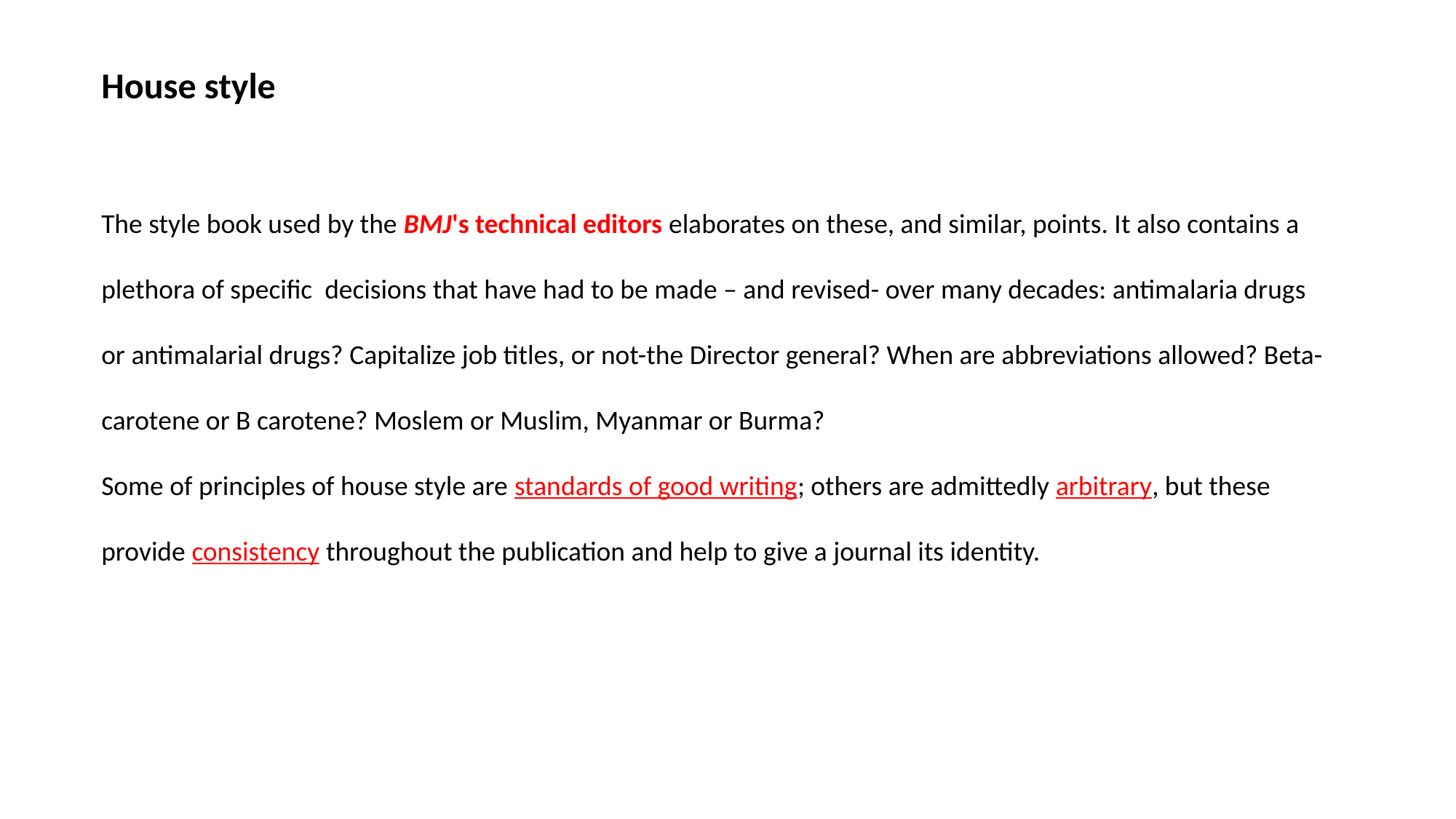

House style
The style book used by the BMJ's technical editors elaborates on these, and similar, points. It also contains a plethora of specific  decisions that have had to be made – and revised- over many decades: antimalaria drugs or antimalarial drugs? Capitalize job titles, or not-the Director general? When are abbreviations allowed? Beta- carotene or B carotene? Moslem or Muslim, Myanmar or Burma?
Some of principles of house style are standards of good writing; others are admittedly arbitrary, but these provide consistency throughout the publication and help to give a journal its identity.